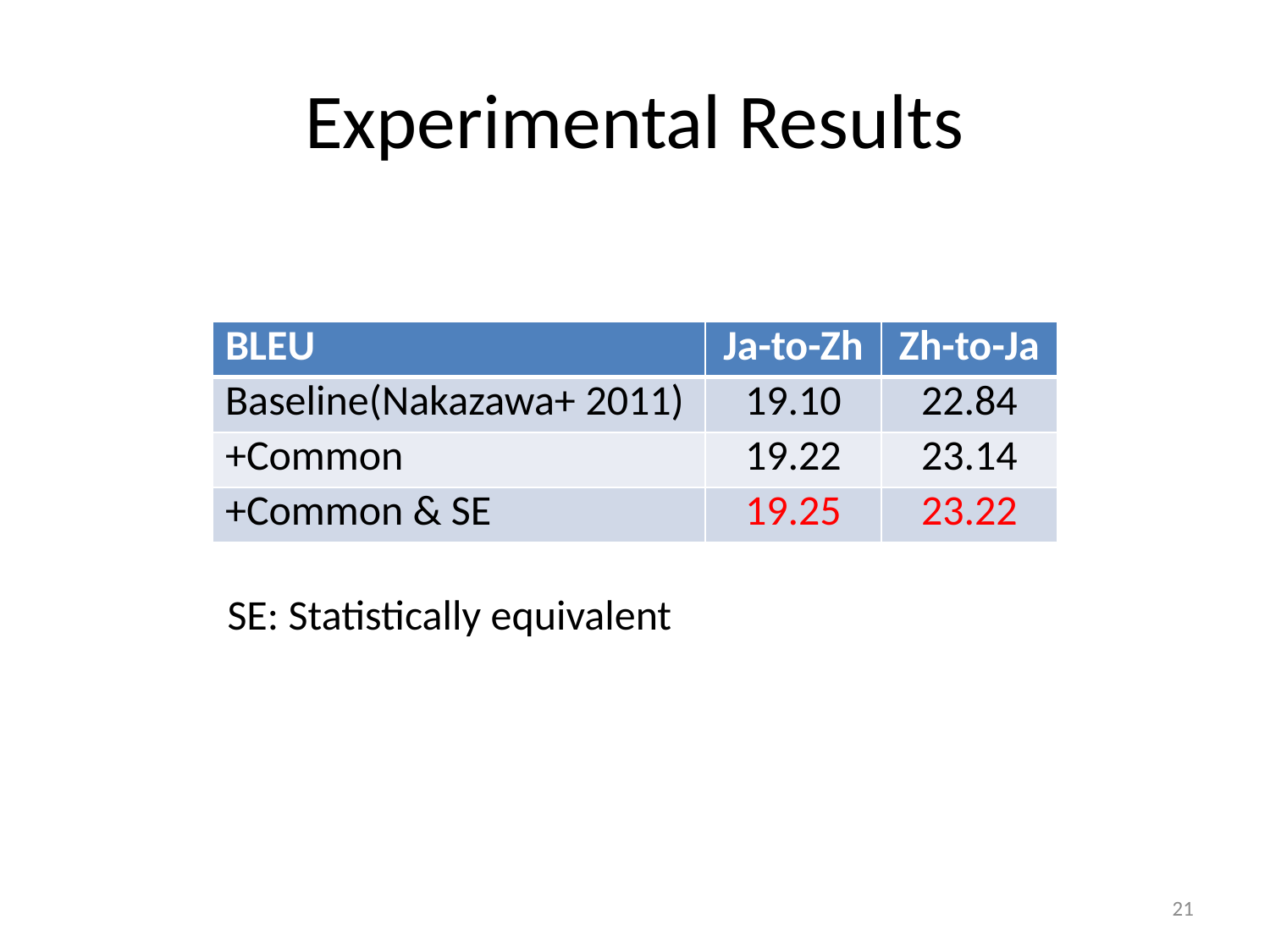

# Experimental Results
| BLEU | Ja-to-Zh | Zh-to-Ja |
| --- | --- | --- |
| Baseline(Nakazawa+ 2011) | 19.10 | 22.84 |
| +Common | 19.22 | 23.14 |
| +Common & SE | 19.25 | 23.22 |
SE: Statistically equivalent
21